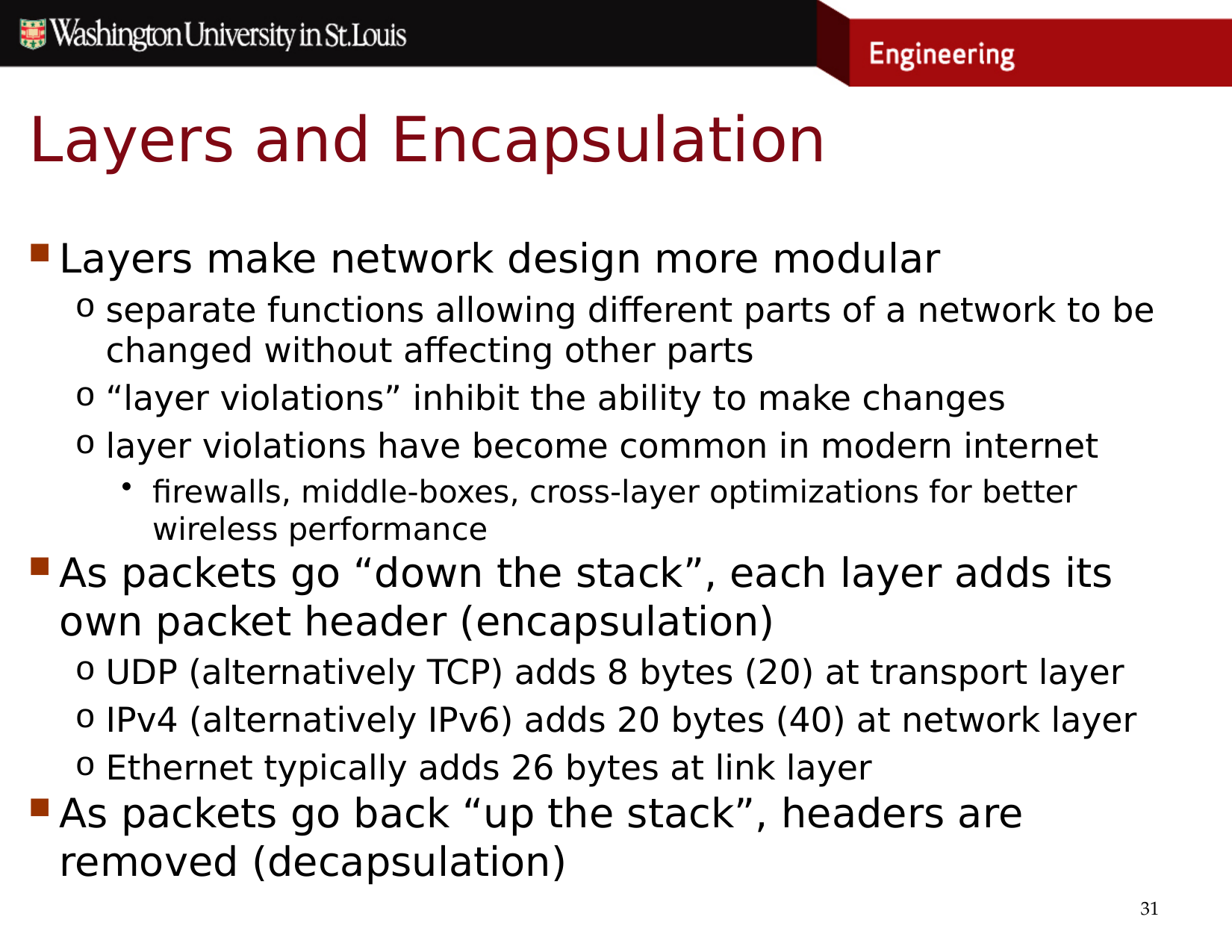

# Layers and Encapsulation
Layers make network design more modular
separate functions allowing different parts of a network to be changed without affecting other parts
“layer violations” inhibit the ability to make changes
layer violations have become common in modern internet
firewalls, middle-boxes, cross-layer optimizations for better wireless performance
As packets go “down the stack”, each layer adds its own packet header (encapsulation)
UDP (alternatively TCP) adds 8 bytes (20) at transport layer
IPv4 (alternatively IPv6) adds 20 bytes (40) at network layer
Ethernet typically adds 26 bytes at link layer
As packets go back “up the stack”, headers are removed (decapsulation)
31